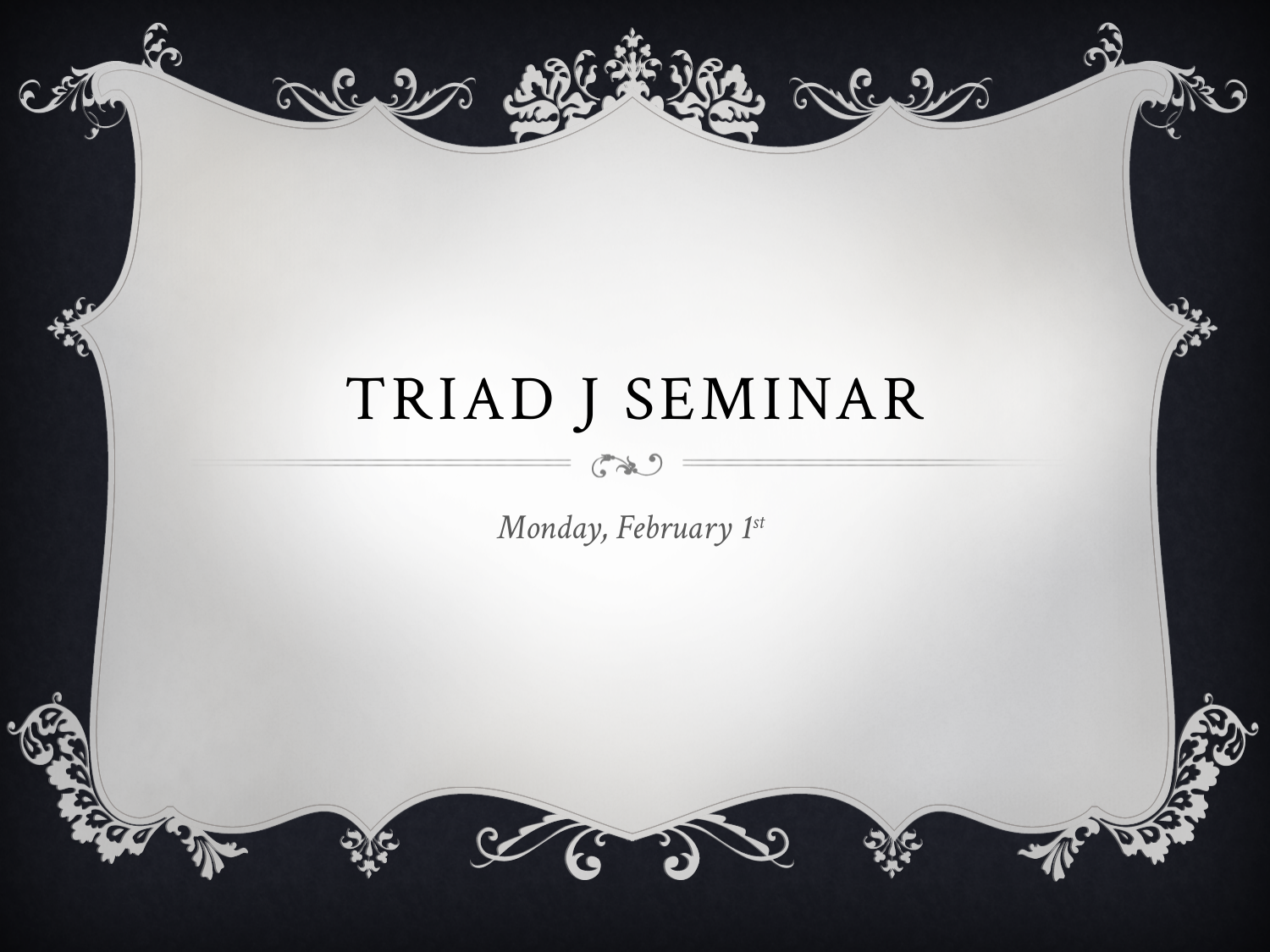

# Triad J Seminar
Monday, February 1st